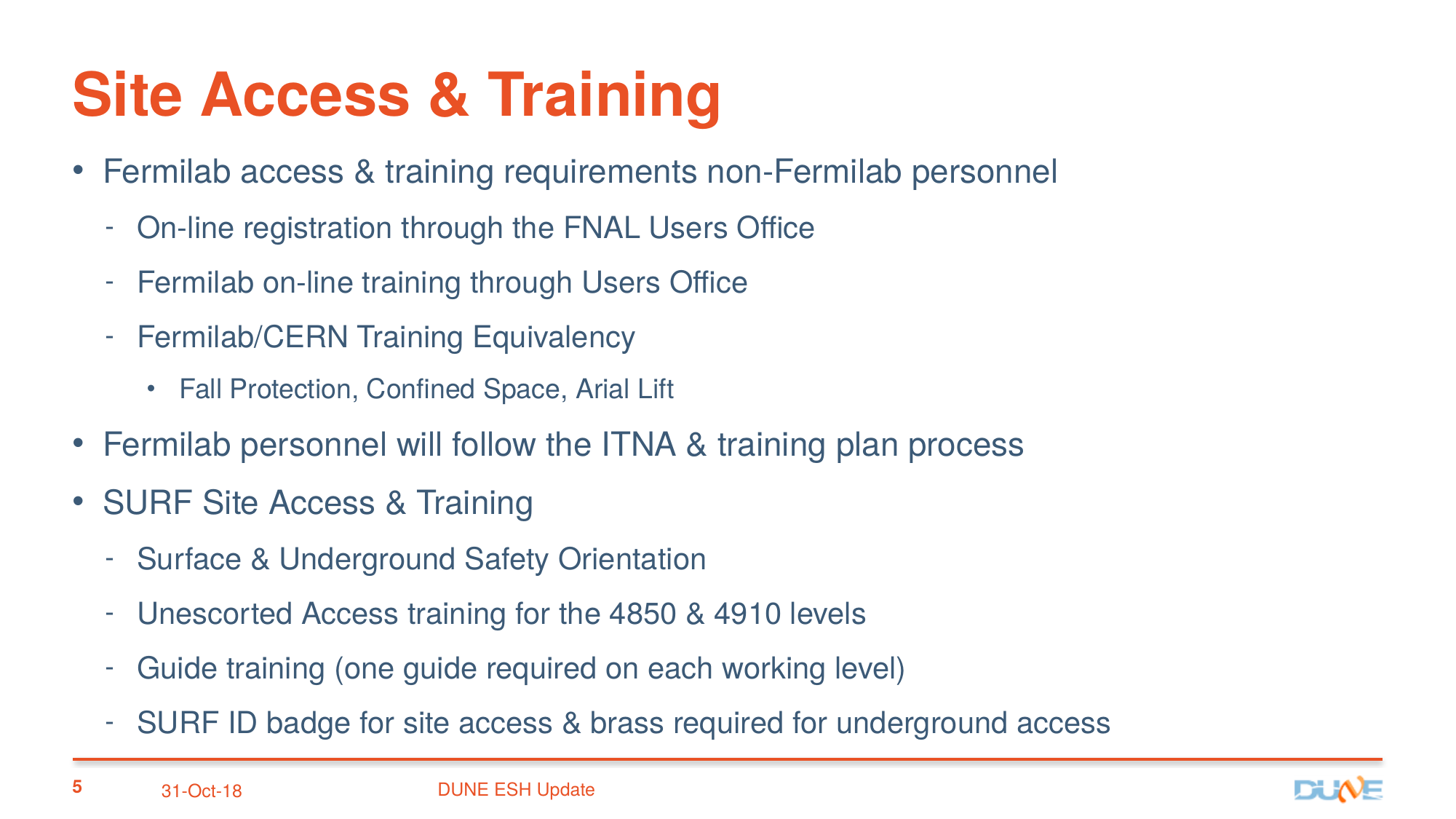

# Site Access & Training
Fermilab access & training requirements non-Fermilab personnel
On-line registration through the FNAL Users Office
Fermilab on-line training through Users Office
Fermilab/CERN Training Equivalency
Fall Protection, Confined Space, Arial Lift
Fermilab personnel will follow the ITNA & training plan process
SURF Site Access & Training
Surface & Underground Safety Orientation
Unescorted Access training for the 4850 & 4910 levels
Guide training (one guide required on each working level)
SURF ID badge for site access & brass required for underground access

DUNE ESH Update
5
31-Oct-18